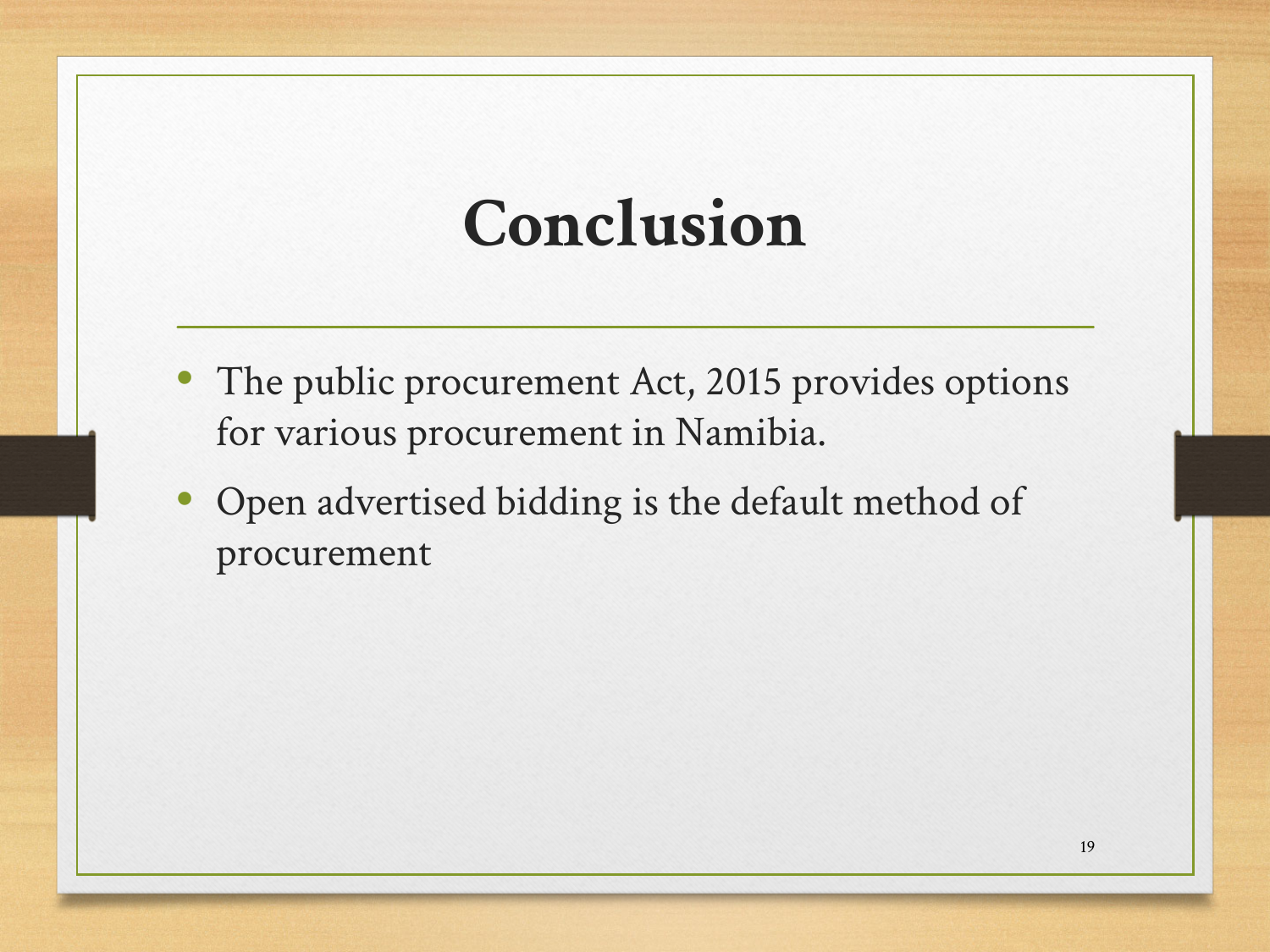

# Conclusion
The public procurement Act, 2015 provides options for various procurement in Namibia.
Open advertised bidding is the default method of procurement

19